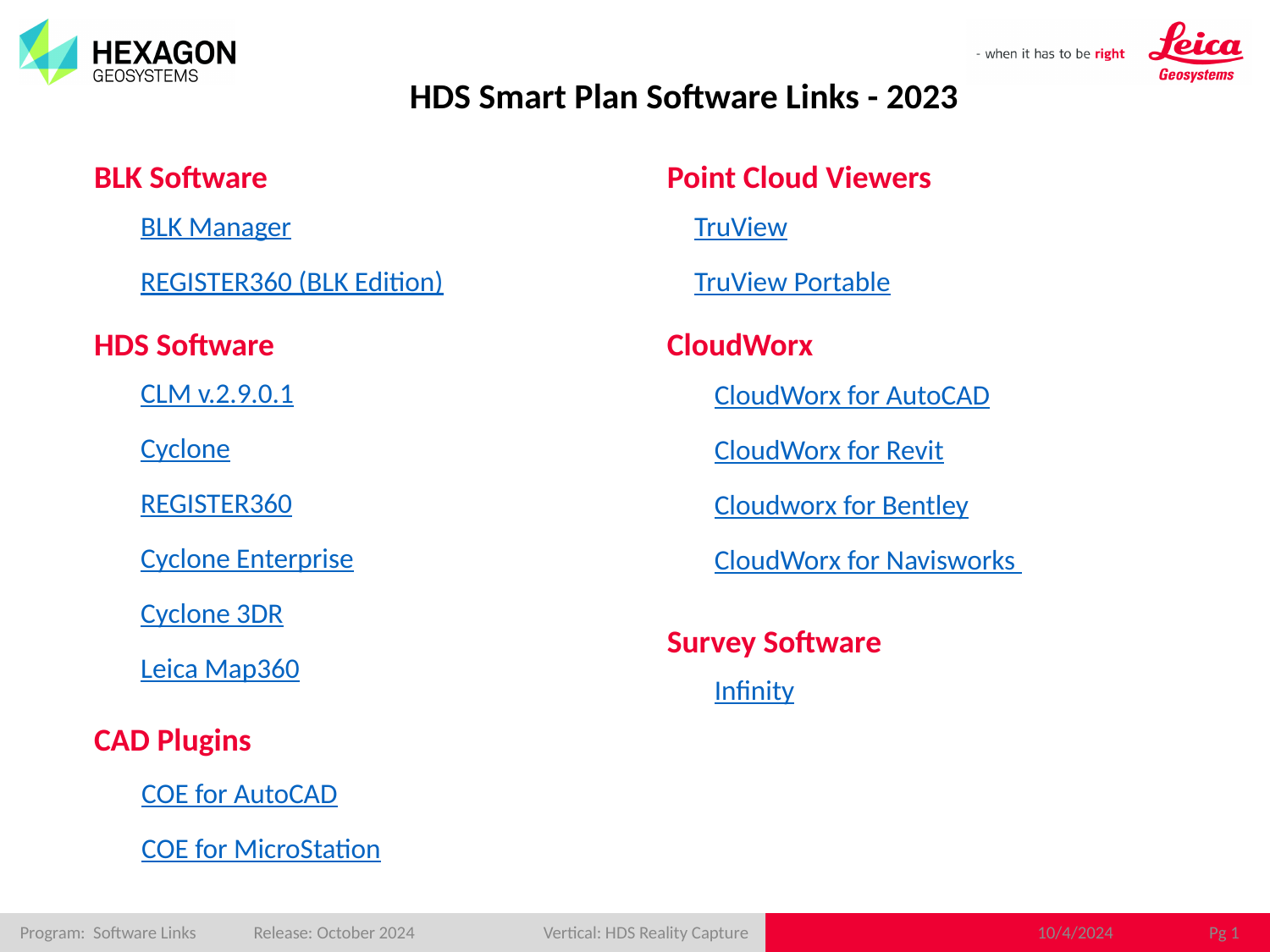

HDS Smart Plan Software Links - 2023
BLK Software
Point Cloud Viewers
BLK Manager

REGISTER360 (BLK Edition)
TruView

TruView Portable
HDS Software
CloudWorx
CLM v.2.9.0.1

Cyclone

REGISTER360

Cyclone Enterprise

Cyclone 3DR

Leica Map360

CloudWorx for AutoCAD

CloudWorx for Revit

Cloudworx for Bentley

CloudWorx for Navisworks
Survey Software
Infinity
CAD Plugins
COE for AutoCAD

COE for MicroStation
10/4/2024
1